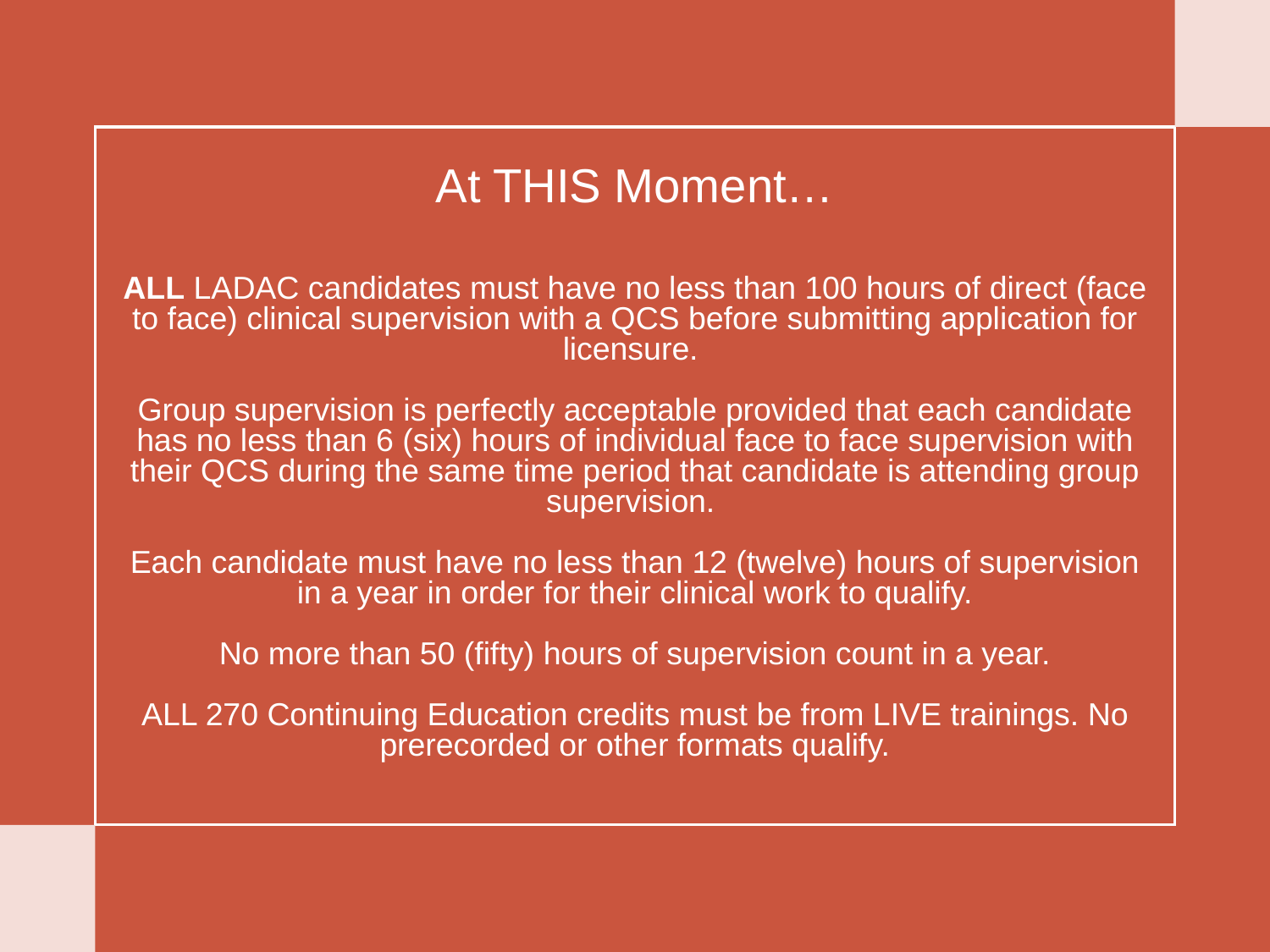

# At THIS Moment…
ALL LADAC candidates must have no less than 100 hours of direct (face to face) clinical supervision with a QCS before submitting application for licensure.

Group supervision is perfectly acceptable provided that each candidate has no less than 6 (six) hours of individual face to face supervision with their QCS during the same time period that candidate is attending group supervision.

Each candidate must have no less than 12 (twelve) hours of supervision in a year in order for their clinical work to qualify.

No more than 50 (fifty) hours of supervision count in a year.

ALL 270 Continuing Education credits must be from LIVE trainings. No prerecorded or other formats qualify.